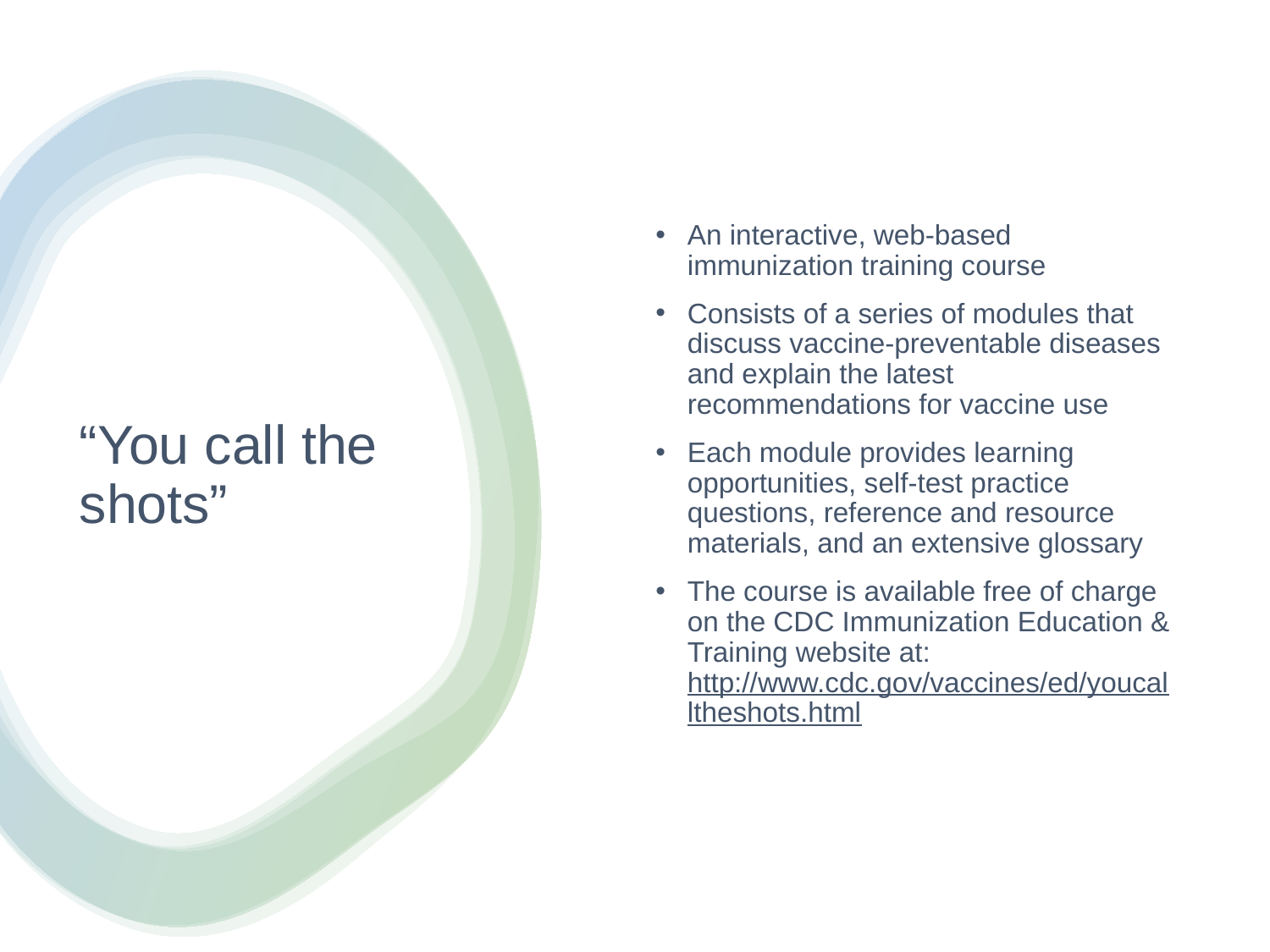

An interactive, web-based immunization training course
Consists of a series of modules that discuss vaccine-preventable diseases and explain the latest recommendations for vaccine use
Each module provides learning opportunities, self-test practice questions, reference and resource materials, and an extensive glossary
The course is available free of charge on the CDC Immunization Education & Training website at: http://www.cdc.gov/vaccines/ed/youcalltheshots.html
# “You call the shots”